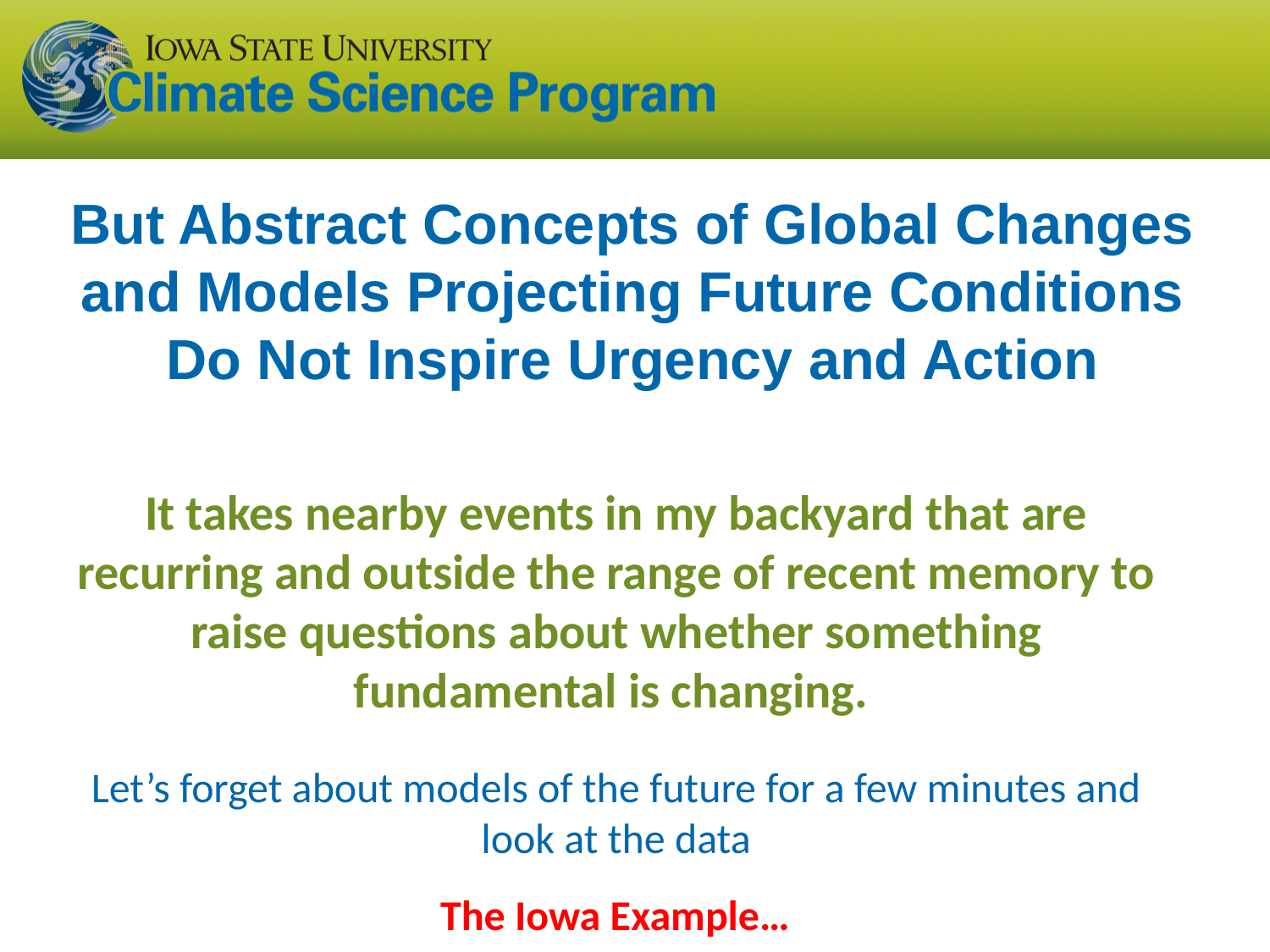

# But Abstract Concepts of Global Changes and Models Projecting Future Conditions Do Not Inspire Urgency and Action
It takes nearby events in my backyard that are recurring and outside the range of recent memory to raise questions about whether something fundamental is changing.
Let’s forget about models of the future for a few minutes and look at the data
The Iowa Example…